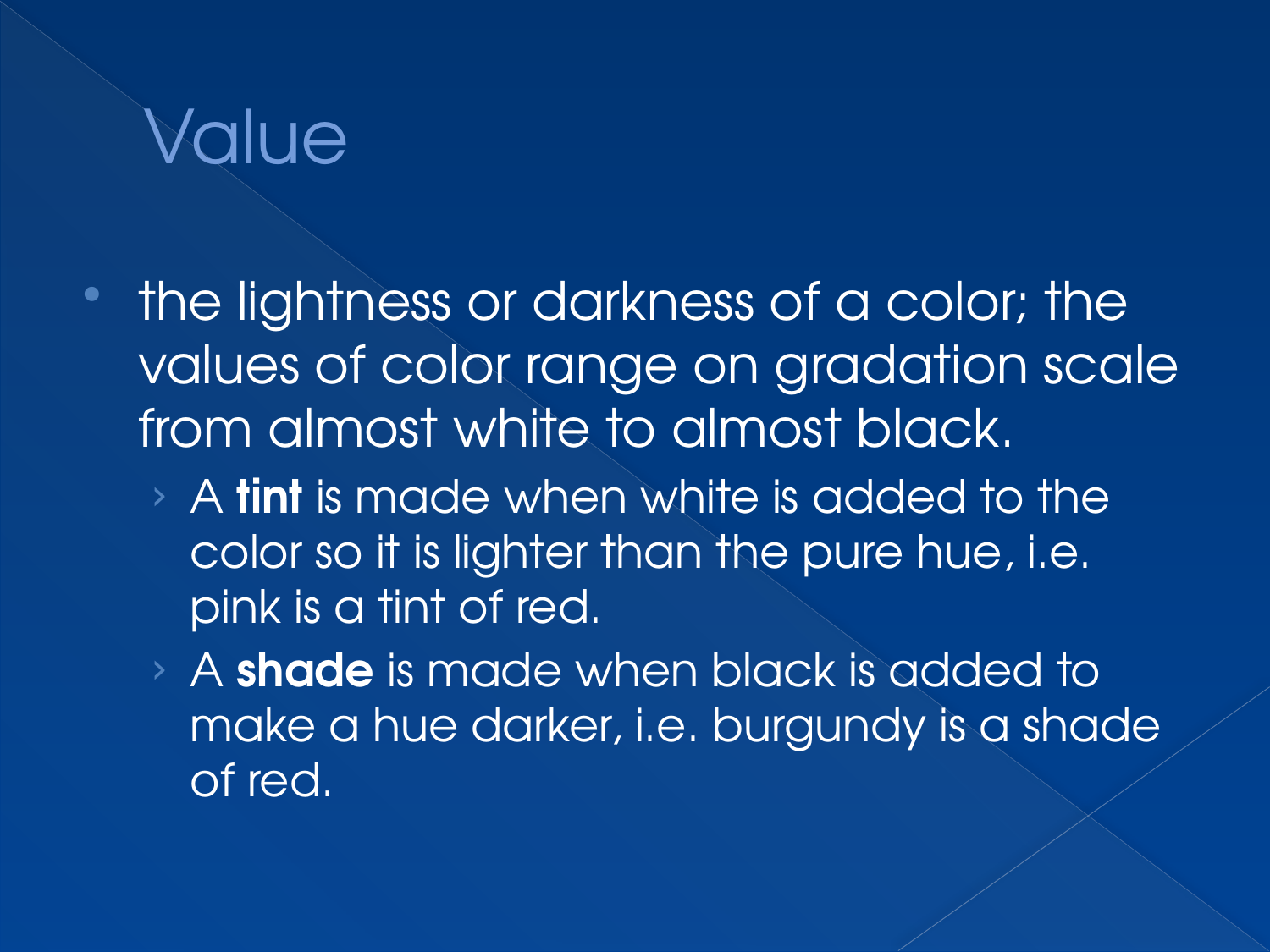

# Value
the lightness or darkness of a color; the values of color range on gradation scale from almost white to almost black.
A tint is made when white is added to the color so it is lighter than the pure hue, i.e. pink is a tint of red.
A shade is made when black is added to make a hue darker, i.e. burgundy is a shade of red.